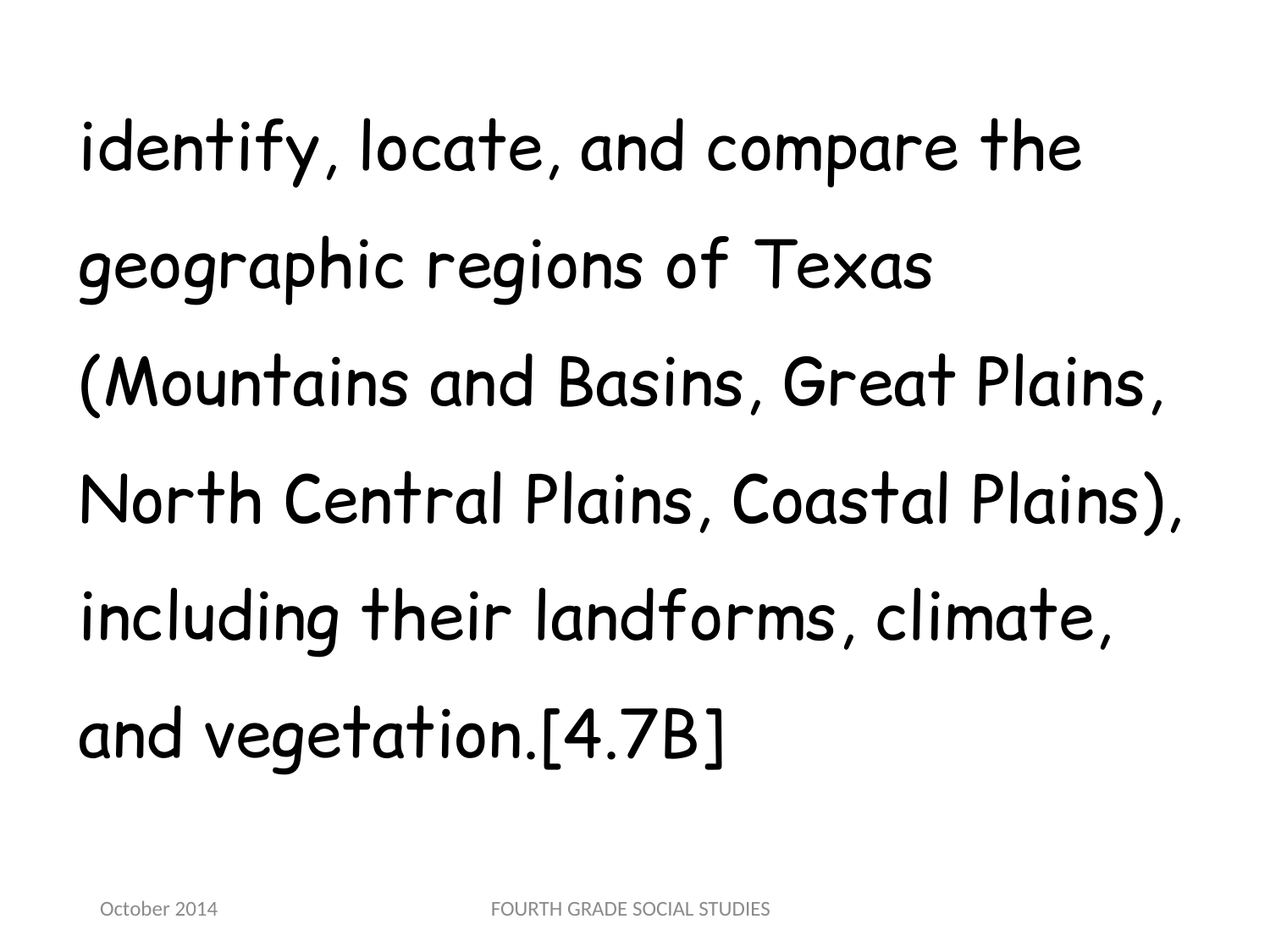

identify, locate, and compare the geographic regions of Texas (Mountains and Basins, Great Plains, North Central Plains, Coastal Plains), including their landforms, climate, and vegetation.[4.7B]
October 2014
FOURTH GRADE SOCIAL STUDIES